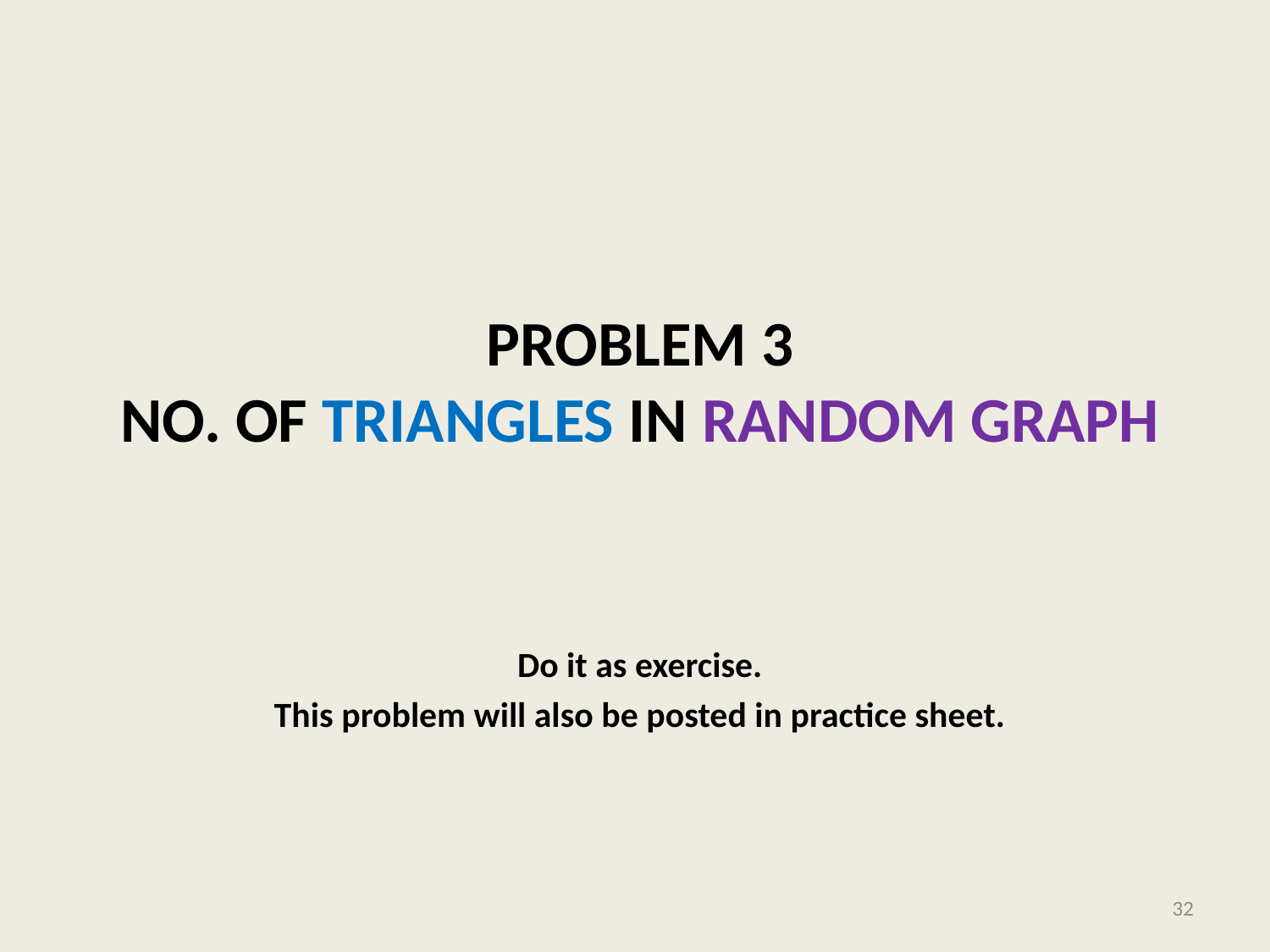

# problem 3 No. of Triangles in Random graph
Do it as exercise.
This problem will also be posted in practice sheet.
32